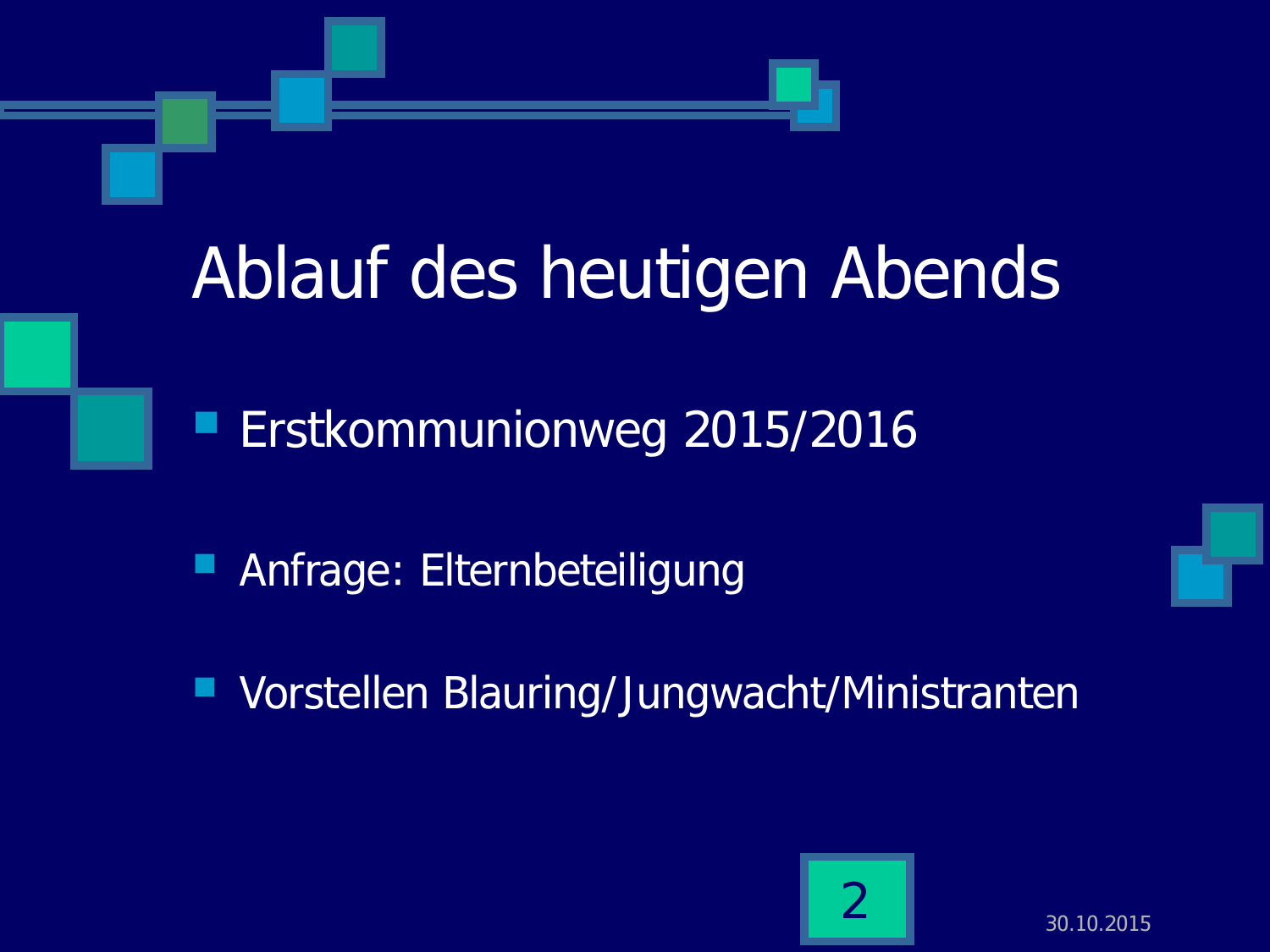

# Ablauf des heutigen Abends
Erstkommunionweg 2015/2016

Anfrage: Elternbeteiligung

Vorstellen Blauring/Jungwacht/Ministranten
2
30.10.2015